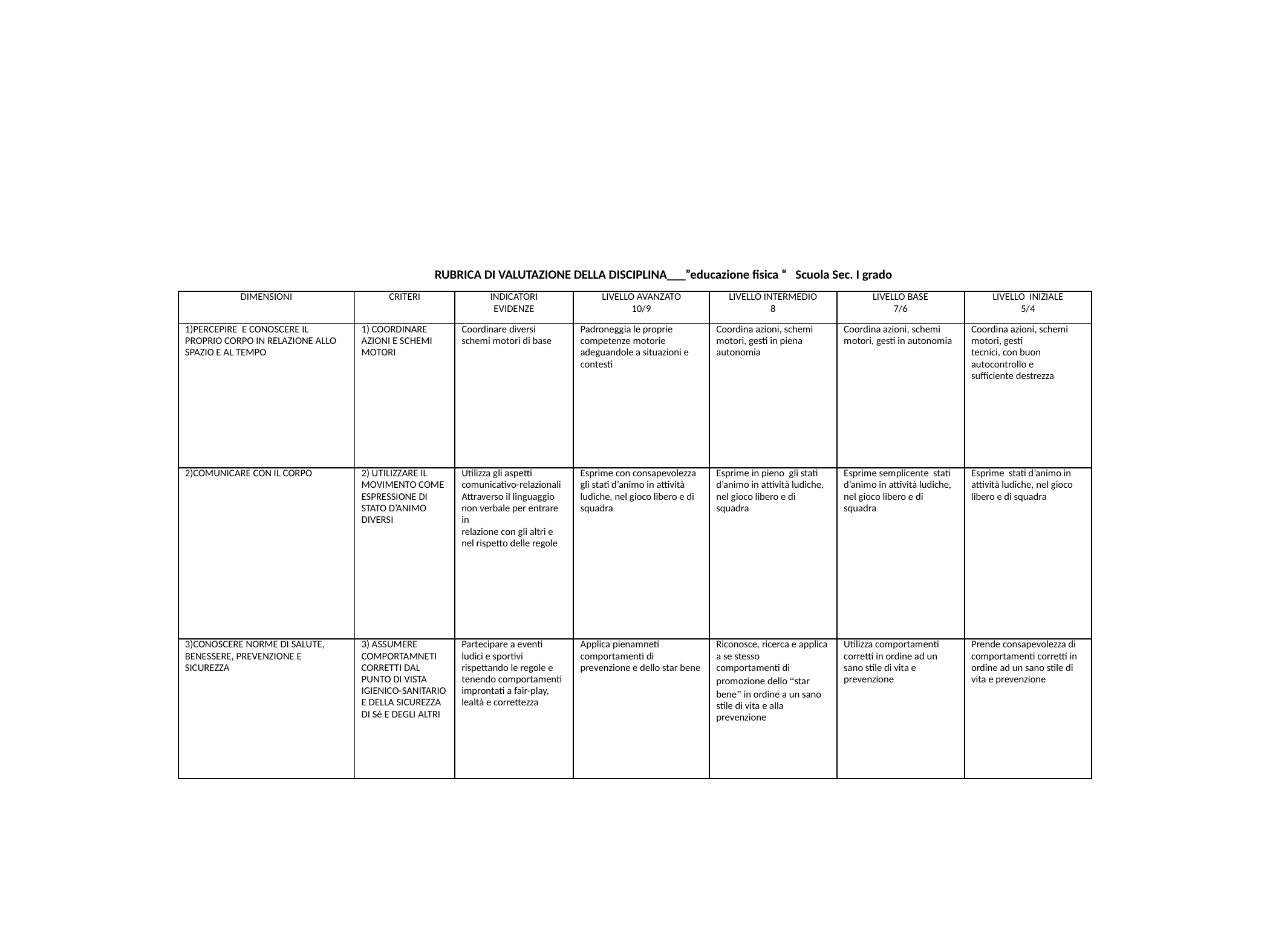

RUBRICA DI VALUTAZIONE DELLA DISCIPLINA___”educazione fisica “   Scuola Sec. I grado
| DIMENSIONI | CRITERI | INDICATORI EVIDENZE | LIVELLO AVANZATO 10/9 | LIVELLO INTERMEDIO 8 | LIVELLO BASE 7/6 | LIVELLO INIZIALE 5/4 |
| --- | --- | --- | --- | --- | --- | --- |
| 1)PERCEPIRE E CONOSCERE IL PROPRIO CORPO IN RELAZIONE ALLO SPAZIO E AL TEMPO | 1) COORDINARE AZIONI E SCHEMI MOTORI | Coordinare diversi schemi motori di base | Padroneggia le proprie competenze motorie adeguandole a situazioni e contesti | Coordina azioni, schemi motori, gesti in piena autonomia | Coordina azioni, schemi motori, gesti in autonomia | Coordina azioni, schemi motori, gesti tecnici, con buon autocontrollo e sufficiente destrezza |
|  |  |  |  |  |  |  |
| 2)COMUNICARE CON IL CORPO | 2) UTILIZZARE IL MOVIMENTO COME ESPRESSIONE DI STATO D’ANIMO DIVERSI | Utilizza gli aspetti comunicativo-relazionali Attraverso il linguaggio non verbale per entrare in relazione con gli altri e nel rispetto delle regole | Esprime con consapevolezza gli stati d’animo in attività ludiche, nel gioco libero e di squadra | Esprime in pieno gli stati d’animo in attività ludiche, nel gioco libero e di squadra | Esprime semplicente stati d’animo in attività ludiche, nel gioco libero e di squadra | Esprime stati d’animo in attività ludiche, nel gioco libero e di squadra |
| 3)CONOSCERE NORME DI SALUTE, BENESSERE, PREVENZIONE E SICUREZZA | 3) ASSUMERE COMPORTAMNETI CORRETTI DAL PUNTO DI VISTA IGIENICO-SANITARIO E DELLA SICUREZZA DI Sé E DEGLI ALTRI | Partecipare a eventi ludici e sportivi rispettando le regole e tenendo comportamenti improntati a fair-play, lealtà e correttezza | Applica pienamneti comportamenti di prevenzione e dello star bene | Riconosce, ricerca e applica a se stesso comportamenti di promozione dello “star bene” in ordine a un sano stile di vita e alla prevenzione | Utilizza comportamenti corretti in ordine ad un sano stile di vita e prevenzione | Prende consapevolezza di comportamenti corretti in ordine ad un sano stile di vita e prevenzione |